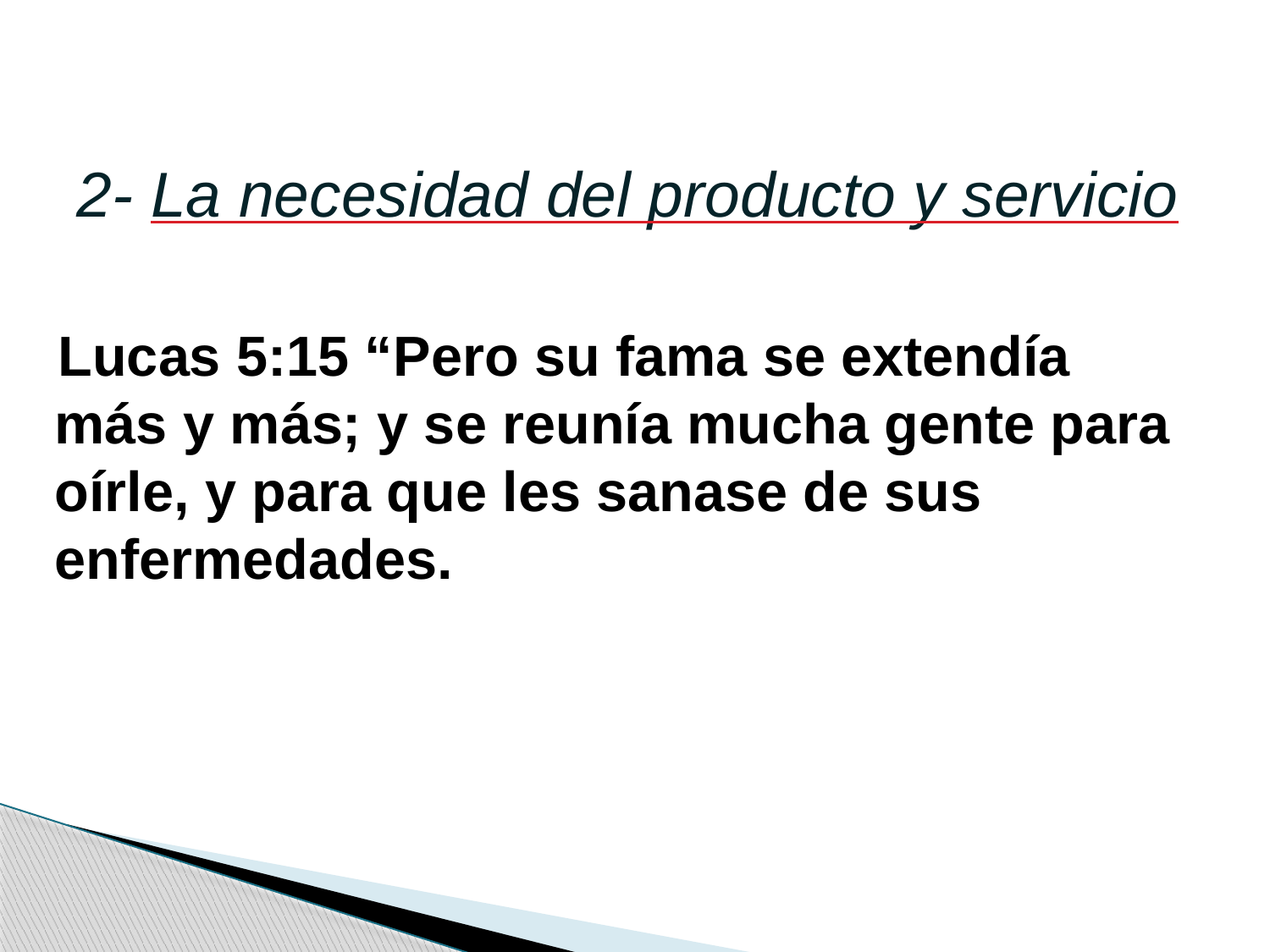

2- La necesidad del producto y servicio

Lucas 5:15 “Pero su fama se extendía más y más; y se reunía mucha gente para oírle, y para que les sanase de sus enfermedades.